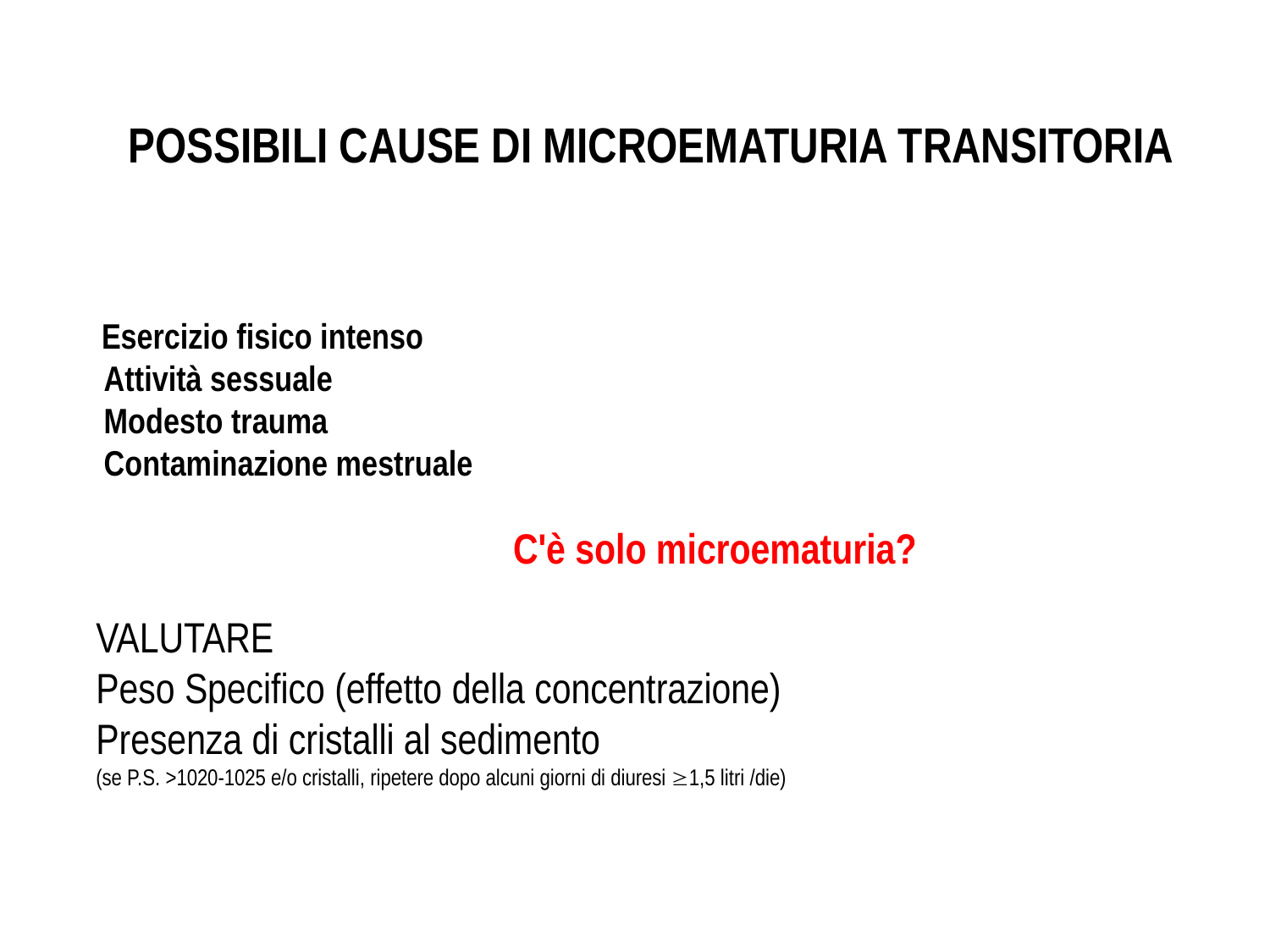

POSSIBILI CAUSE DI MICROEMATURIA TRANSITORIA

 Esercizio fisico intenso
 Attività sessuale
 Modesto trauma
 Contaminazione mestruale

	C'è solo microematuria?

VALUTARE
Peso Specifico (effetto della concentrazione)
Presenza di cristalli al sedimento
(se P.S. >1020-1025 e/o cristalli, ripetere dopo alcuni giorni di diuresi ≥1,5 litri /die)